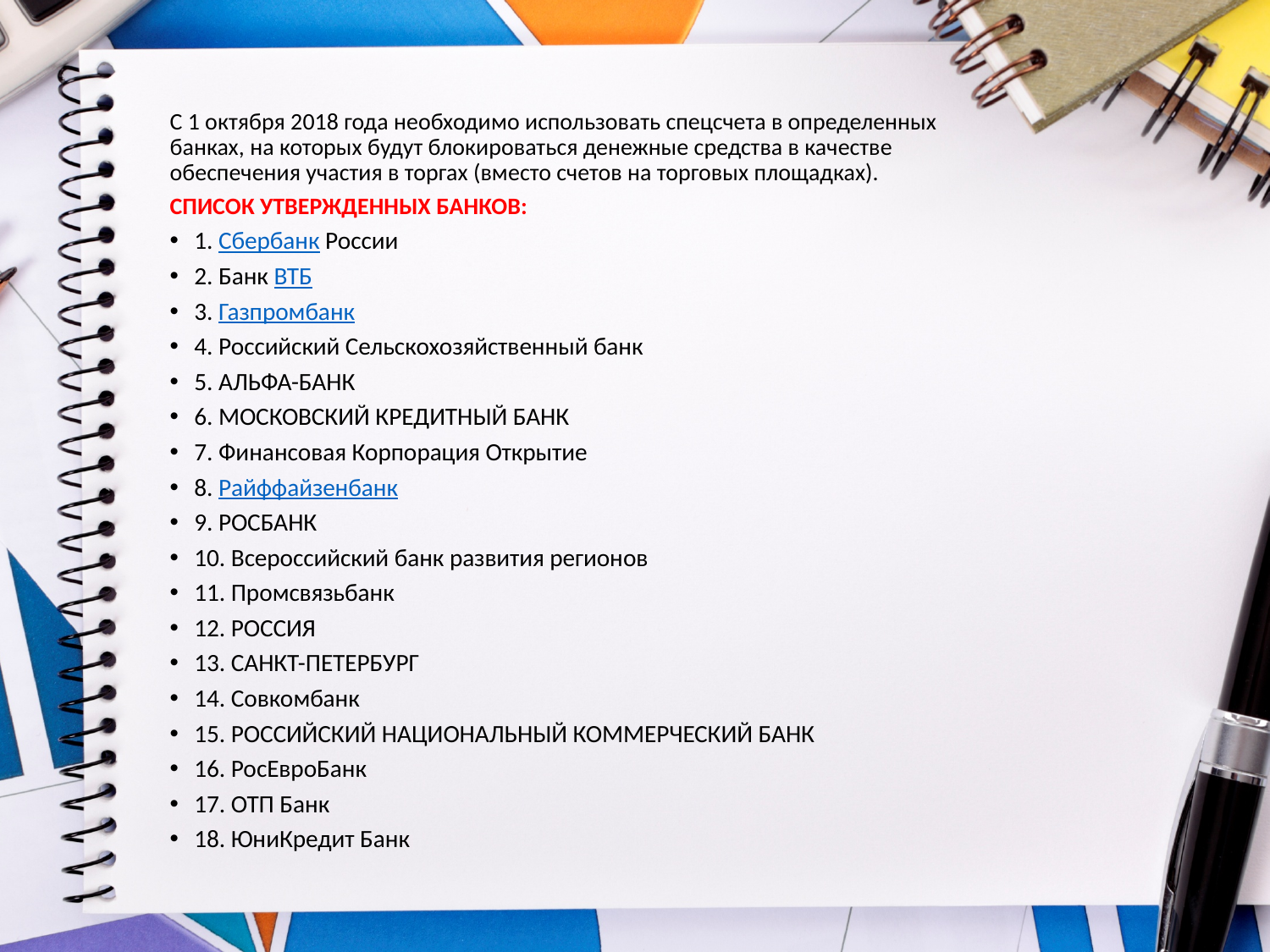

С 1 октября 2018 года необходимо использовать спецсчета в определенных банках, на которых будут блокироваться денежные средства в качестве обеспечения участия в торгах (вместо счетов на торговых площадках).
СПИСОК УТВЕРЖДЕННЫХ БАНКОВ:
1. Сбербанк России
2. Банк ВТБ
3. Газпромбанк
4. Российский Сельскохозяйственный банк
5. АЛЬФА-БАНК
6. МОСКОВСКИЙ КРЕДИТНЫЙ БАНК
7. Финансовая Корпорация Открытие
8. Райффайзенбанк
9. РОСБАНК
10. Всероссийский банк развития регионов
11. Промсвязьбанк
12. РОССИЯ
13. САНКТ-ПЕТЕРБУРГ
14. Совкомбанк
15. РОССИЙСКИЙ НАЦИОНАЛЬНЫЙ КОММЕРЧЕСКИЙ БАНК
16. РосЕвроБанк
17. ОТП Банк
18. ЮниКредит Банк